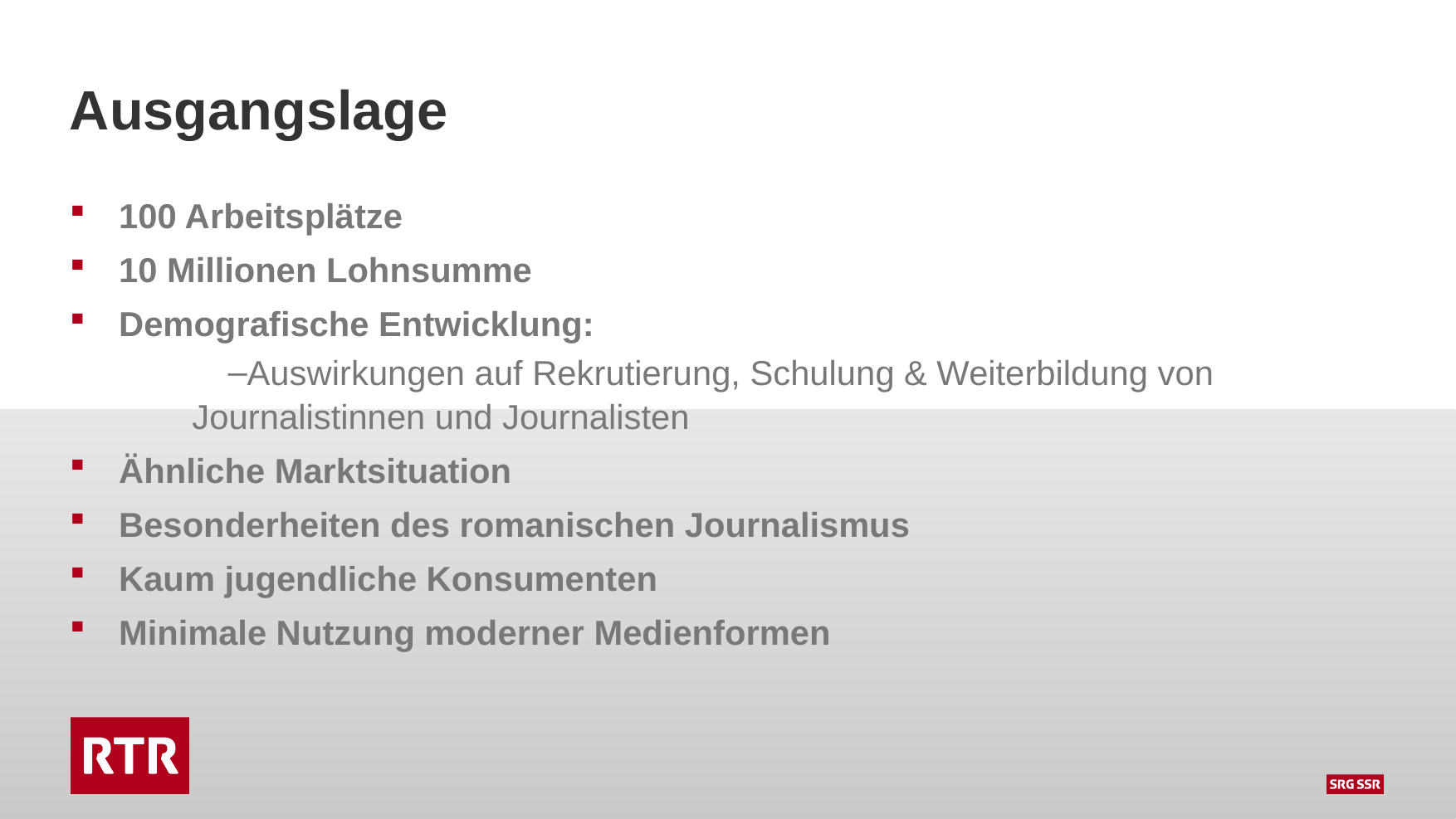

Ausgangslage

100 Arbeitsplätze
10 Millionen Lohnsumme
Demografische Entwicklung:
Auswirkungen auf Rekrutierung, Schulung & Weiterbildung von Journalistinnen und Journalisten
Ähnliche Marktsituation
Besonderheiten des romanischen Journalismus
Kaum jugendliche Konsumenten
Minimale Nutzung moderner Medienformen